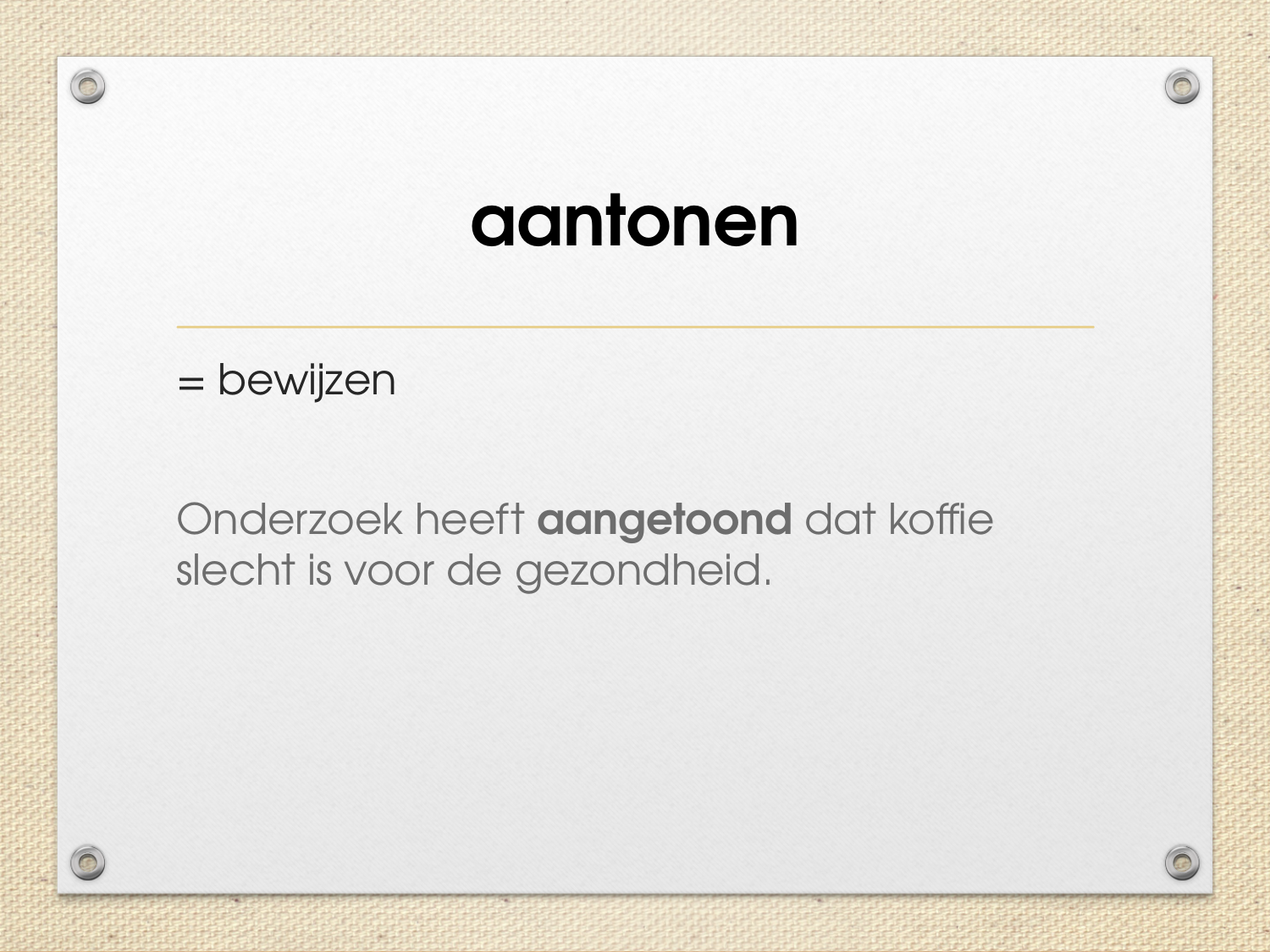

# aantonen
= bewijzen

Onderzoek heeft aangetoond dat koffie slecht is voor de gezondheid.